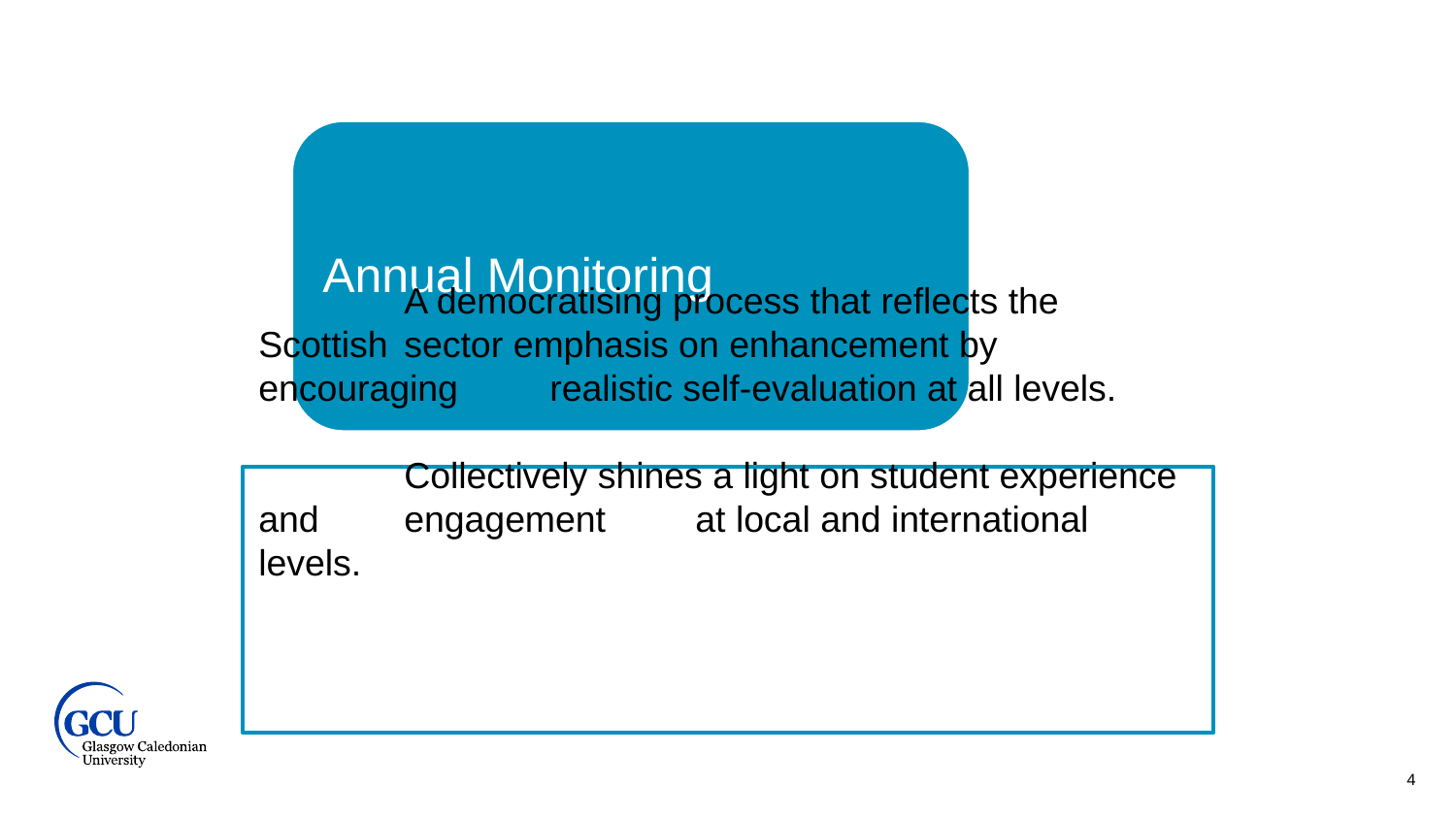

Annual Monitoring
	A democratising process that reflects the Scottish 	sector emphasis on enhancement by encouraging 	realistic self-evaluation at all levels.

	Collectively shines a light on student experience and 	engagement 	at local and international levels.